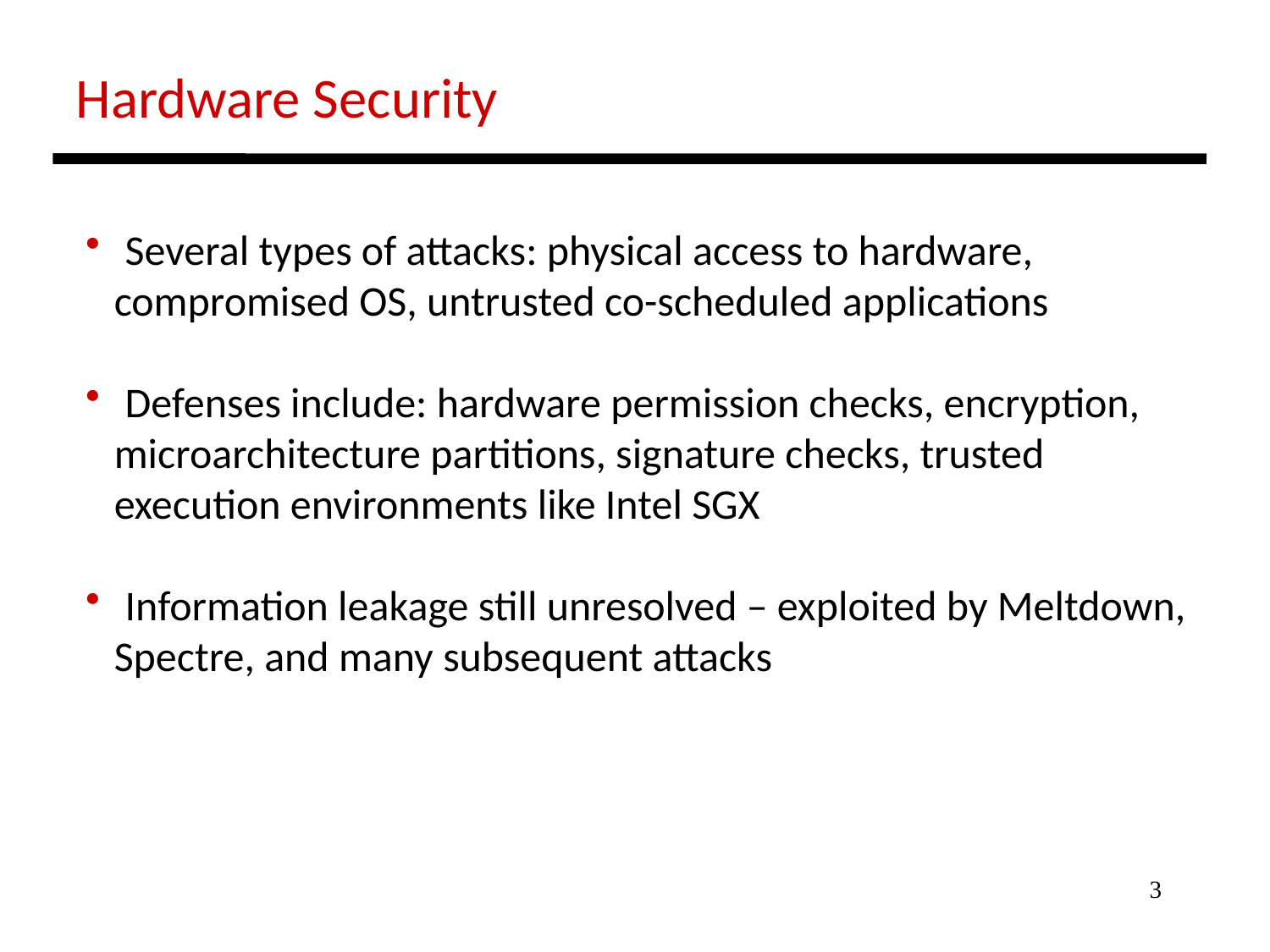

Hardware Security

 Several types of attacks: physical access to hardware,
   compromised OS, untrusted co-scheduled applications

 Defenses include: hardware permission checks, encryption,
   microarchitecture partitions, signature checks, trusted
   execution environments like Intel SGX

 Information leakage still unresolved – exploited by Meltdown,
   Spectre, and many subsequent attacks

3